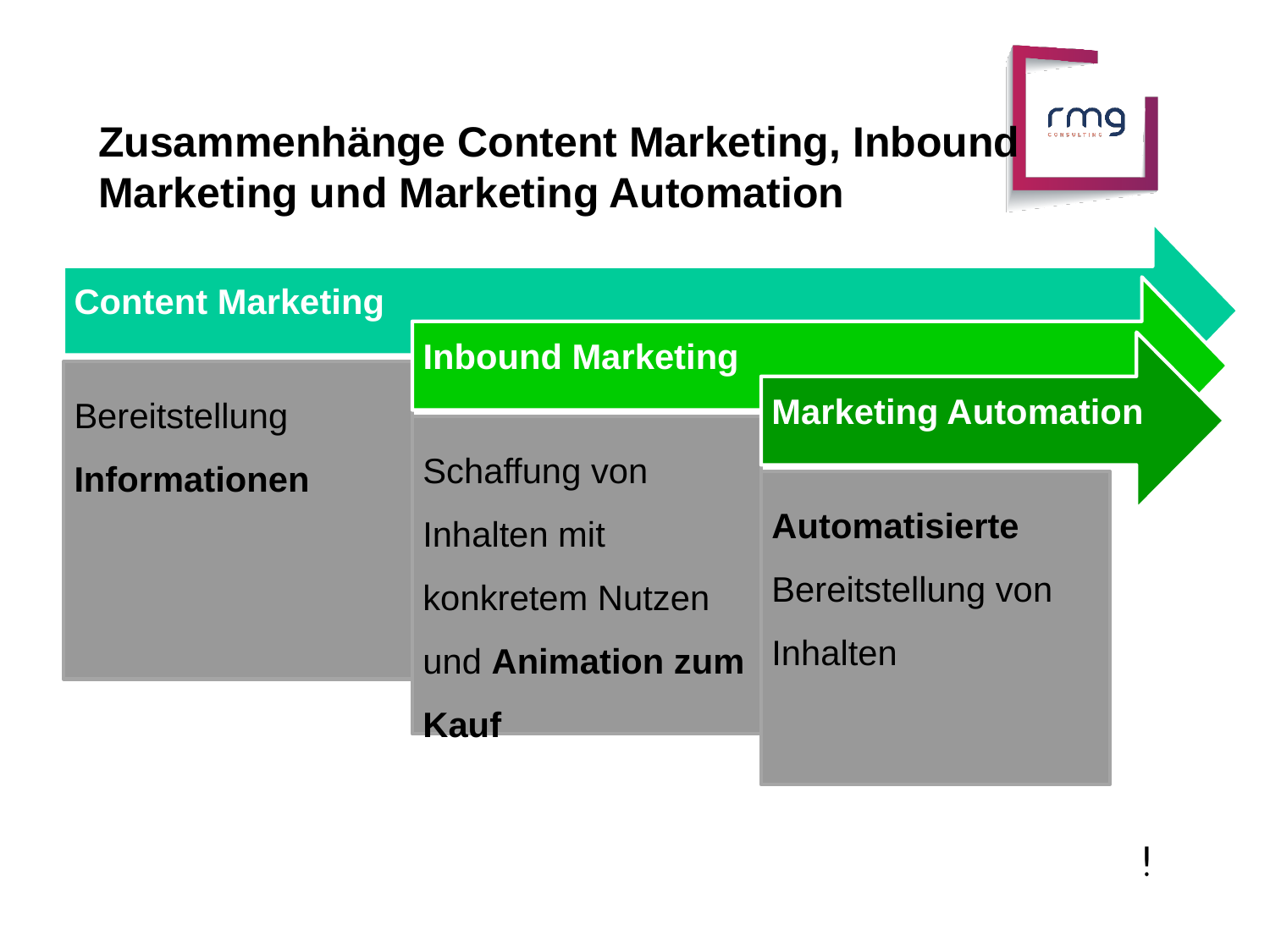

Zusammenhänge Content Marketing, Inbound Marketing und Marketing Automation
Content Marketing
Inbound Marketing
Marketing Automation
Bereitstellung Informationen
Schaffung von Inhalten mit konkretem Nutzen und Animation zum Kauf
Automatisierte Bereitstellung von Inhalten
Anschluß an ein CRM-System bzw. ERP-Software sinnvoll!